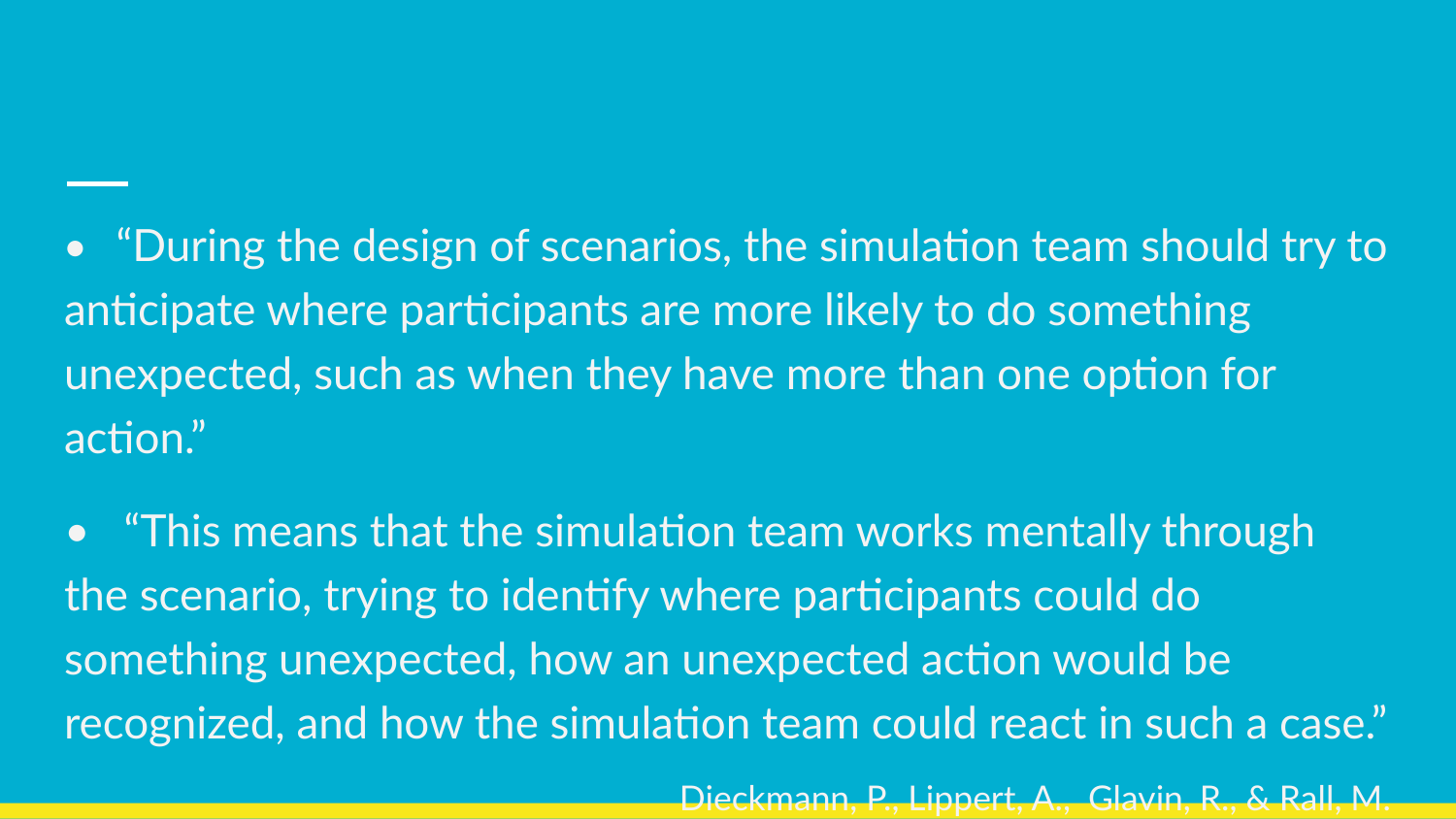

#
•   “During the design of scenarios, the simulation team should try to anticipate where participants are more likely to do something unexpected, such as when they have more than one option for action.”

•   “This means that the simulation team works mentally through the scenario, trying to identify where participants could do something unexpected, how an unexpected action would be recognized, and how the simulation team could react in such a case.”
                                         	            Dieckmann, P., Lippert, A.,  Glavin, R., & Rall, M. (2010)